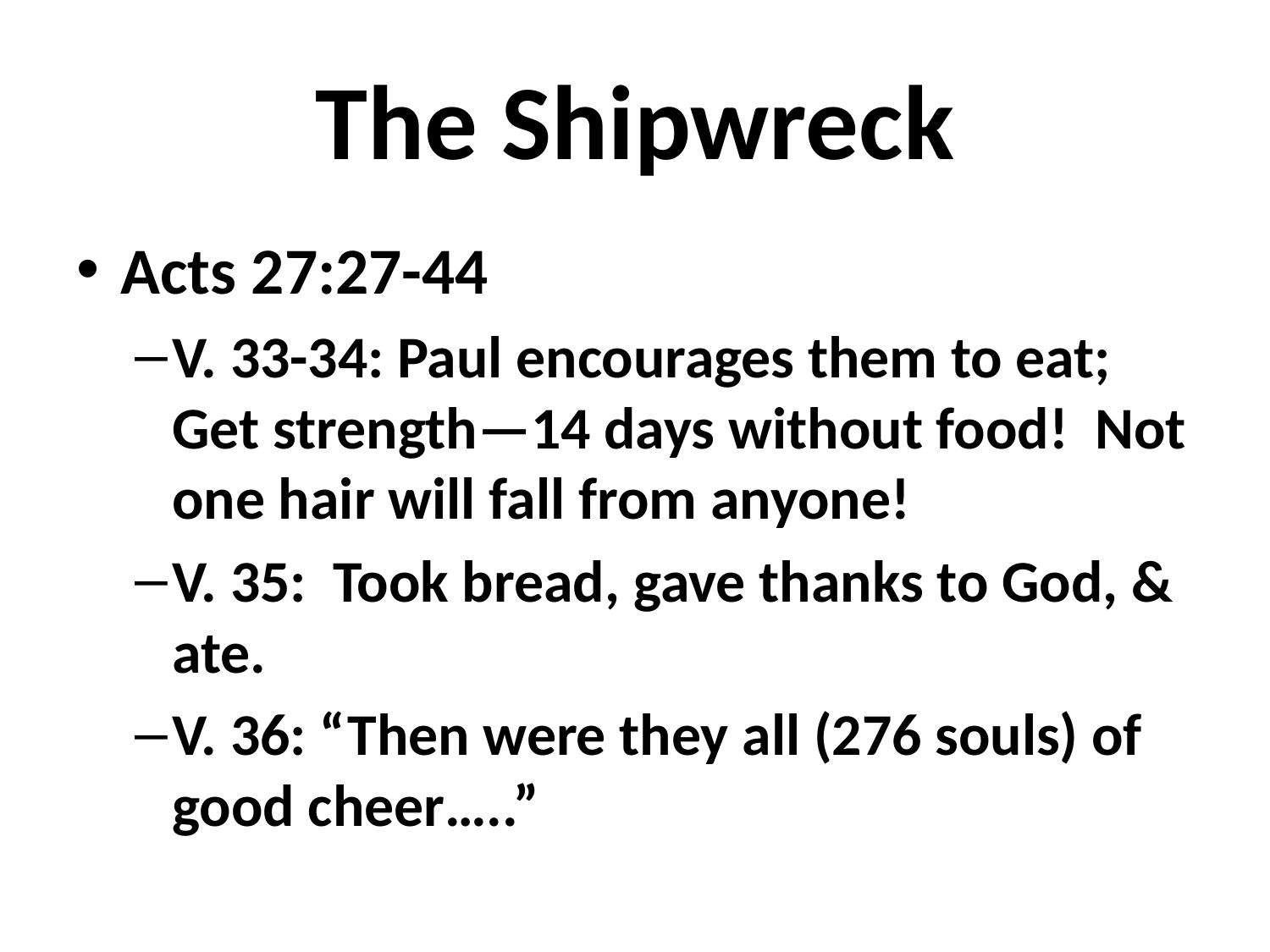

# The Shipwreck
Acts 27:27-44
V. 33-34: Paul encourages them to eat;  Get strength—14 days without food!  Not one hair will fall from anyone!
V. 35:  Took bread, gave thanks to God, & ate.
V. 36: “Then were they all (276 souls) of good cheer…..”